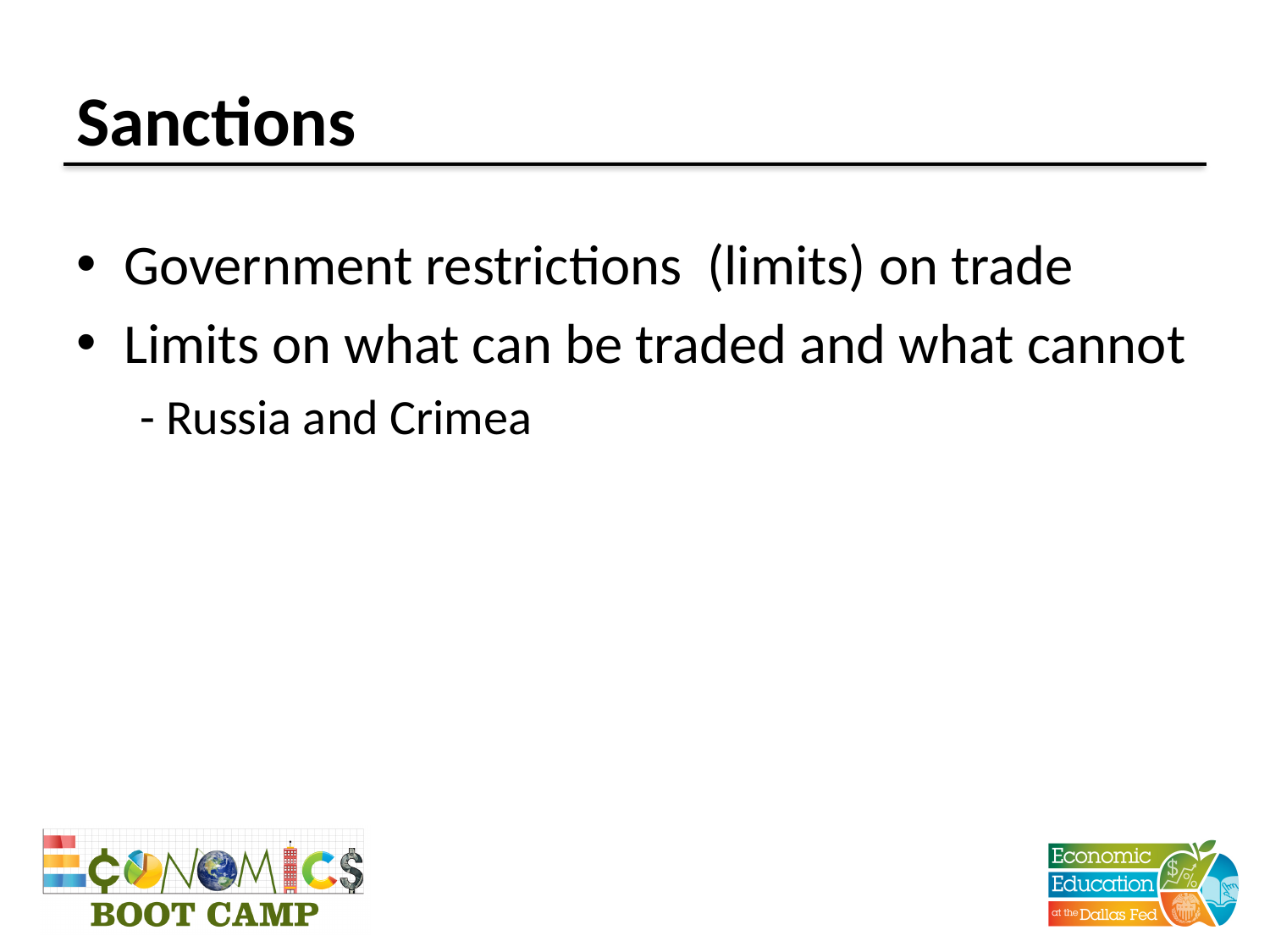

# Sanctions
Government restrictions  (limits) on trade
Limits on what can be traded and what cannot
- Russia and Crimea